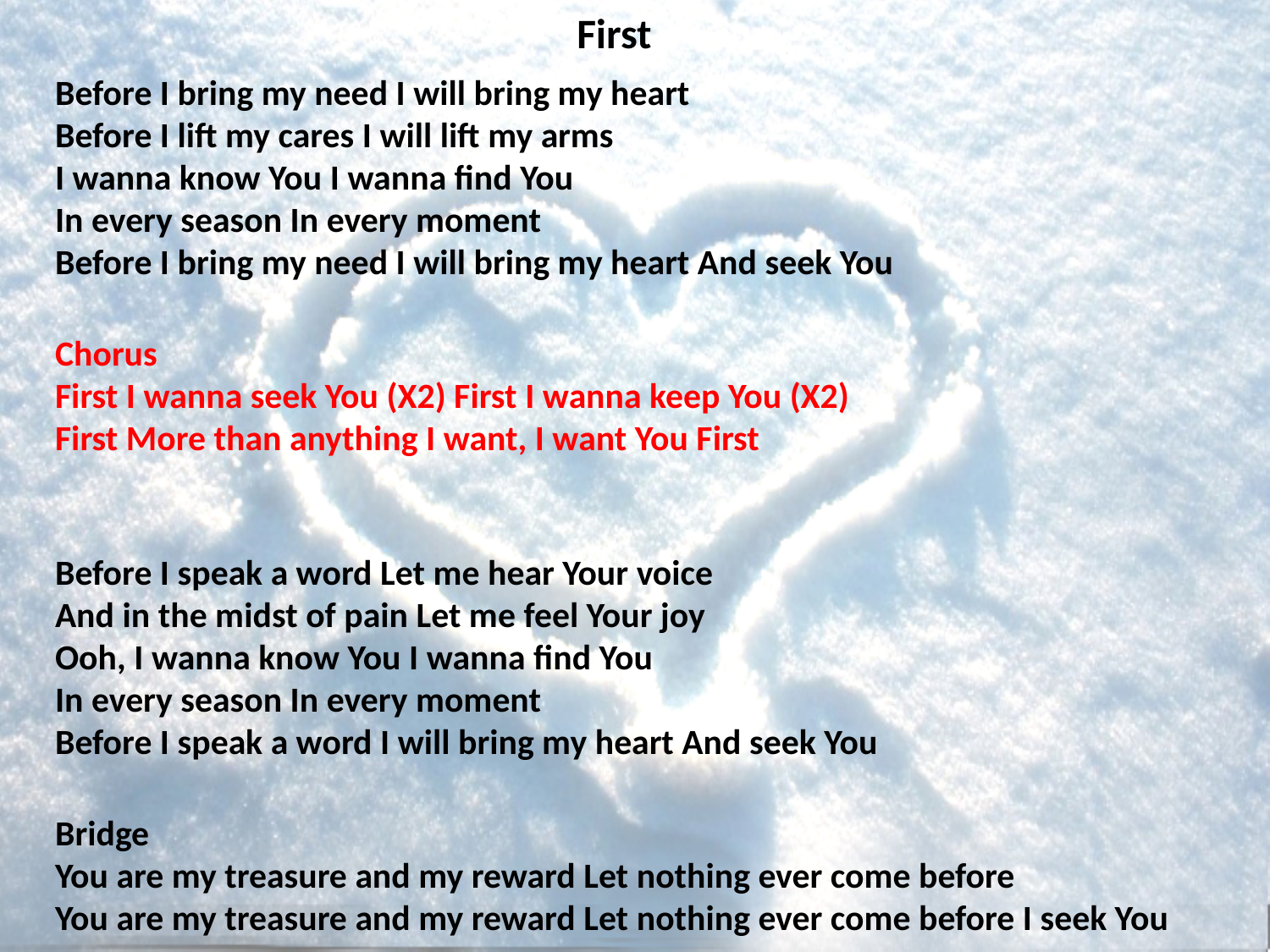

# First
Before I bring my need I will bring my heart
Before I lift my cares I will lift my arms
I wanna know You I wanna find You
In every season In every moment
Before I bring my need I will bring my heart And seek You
Chorus
First I wanna seek You (X2) First I wanna keep You (X2)
First More than anything I want, I want You First
Before I speak a word Let me hear Your voice
And in the midst of pain Let me feel Your joy
Ooh, I wanna know You I wanna find You
In every season In every moment
Before I speak a word I will bring my heart And seek You
Bridge
You are my treasure and my reward Let nothing ever come before
You are my treasure and my reward Let nothing ever come before I seek You